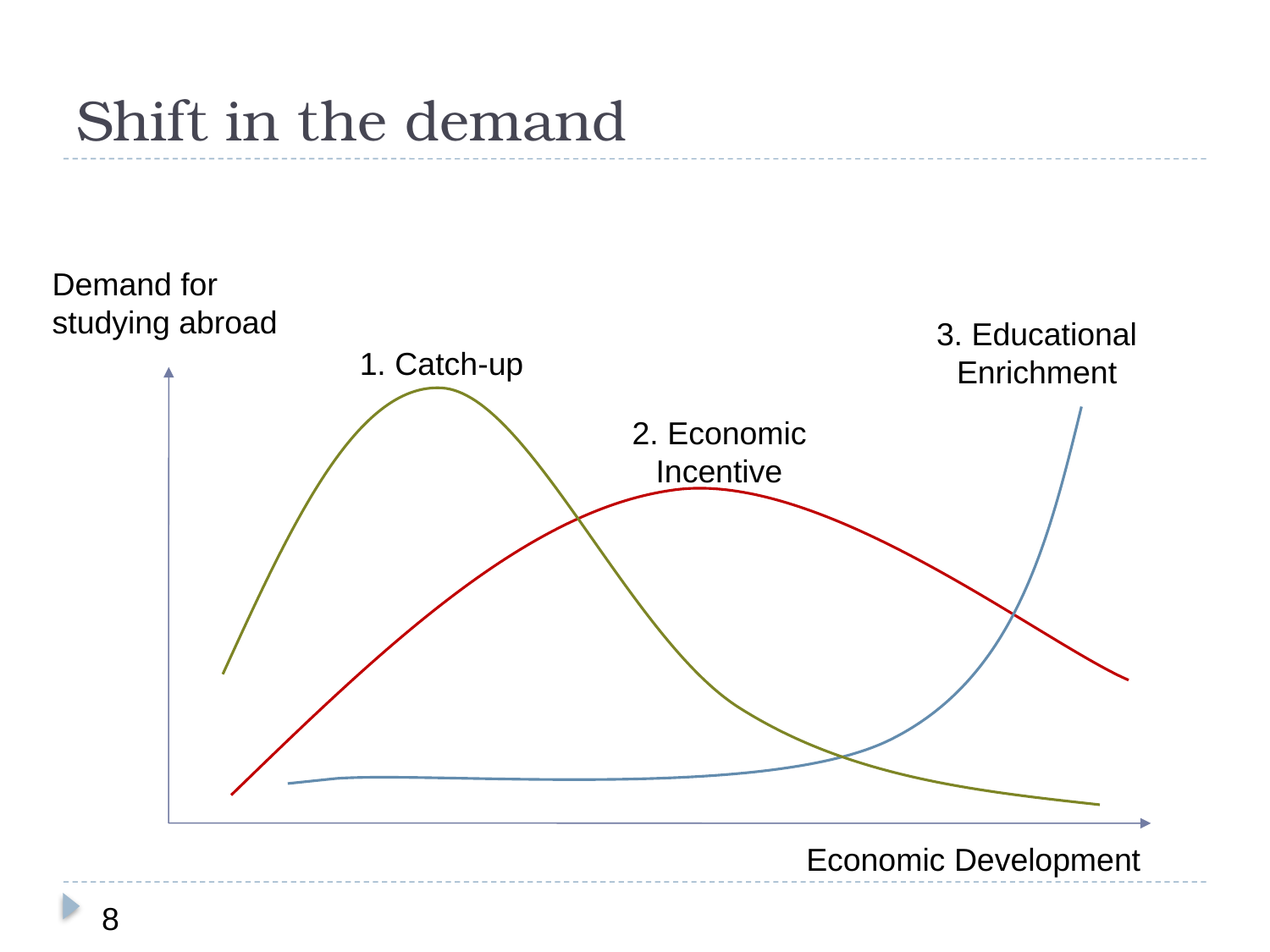

# Shift in the demand

Demand for studying abroad
3. Educational Enrichment
1. Catch-up

2. Economic Incentive

Economic Development